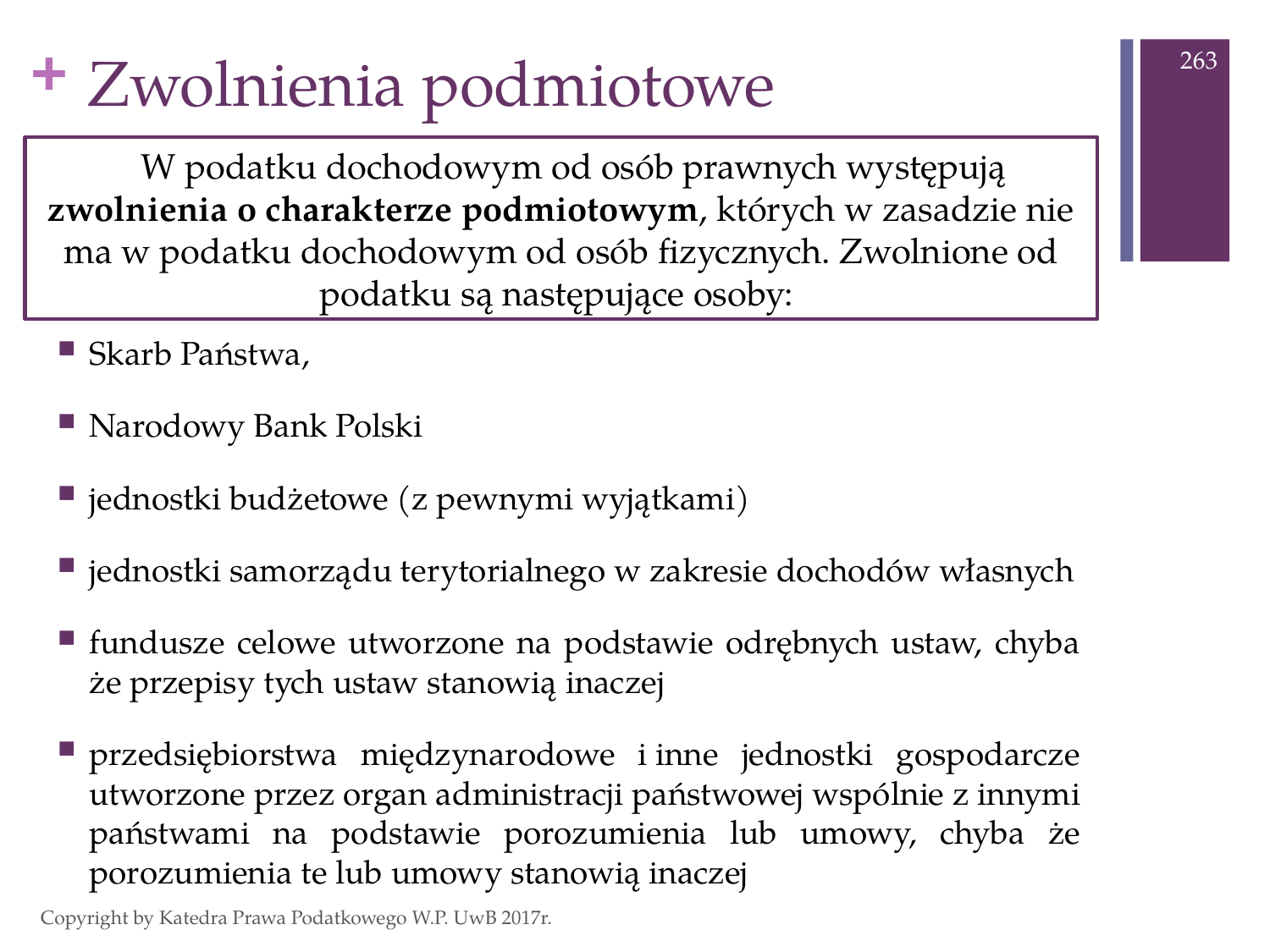

263
# Zwolnienia podmiotowe
W podatku dochodowym od osób prawnych występują zwolnienia o charakterze podmiotowym, których w zasadzie nie ma w podatku dochodowym od osób fizycznych. Zwolnione od podatku są następujące osoby:
Skarb Państwa,
Narodowy Bank Polski
jednostki budżetowe (z pewnymi wyjątkami)
jednostki samorządu terytorialnego w zakresie dochodów własnych
fundusze celowe utworzone na podstawie odrębnych ustaw, chyba że przepisy tych ustaw stanowią inaczej
przedsiębiorstwa międzynarodowe i inne jednostki gospodarcze utworzone przez organ administracji państwowej wspólnie z innymi państwami na podstawie porozumienia lub umowy, chyba że porozumienia te lub umowy stanowią inaczej

Copyright by Katedra Prawa Podatkowego W.P. UwB 2017r.